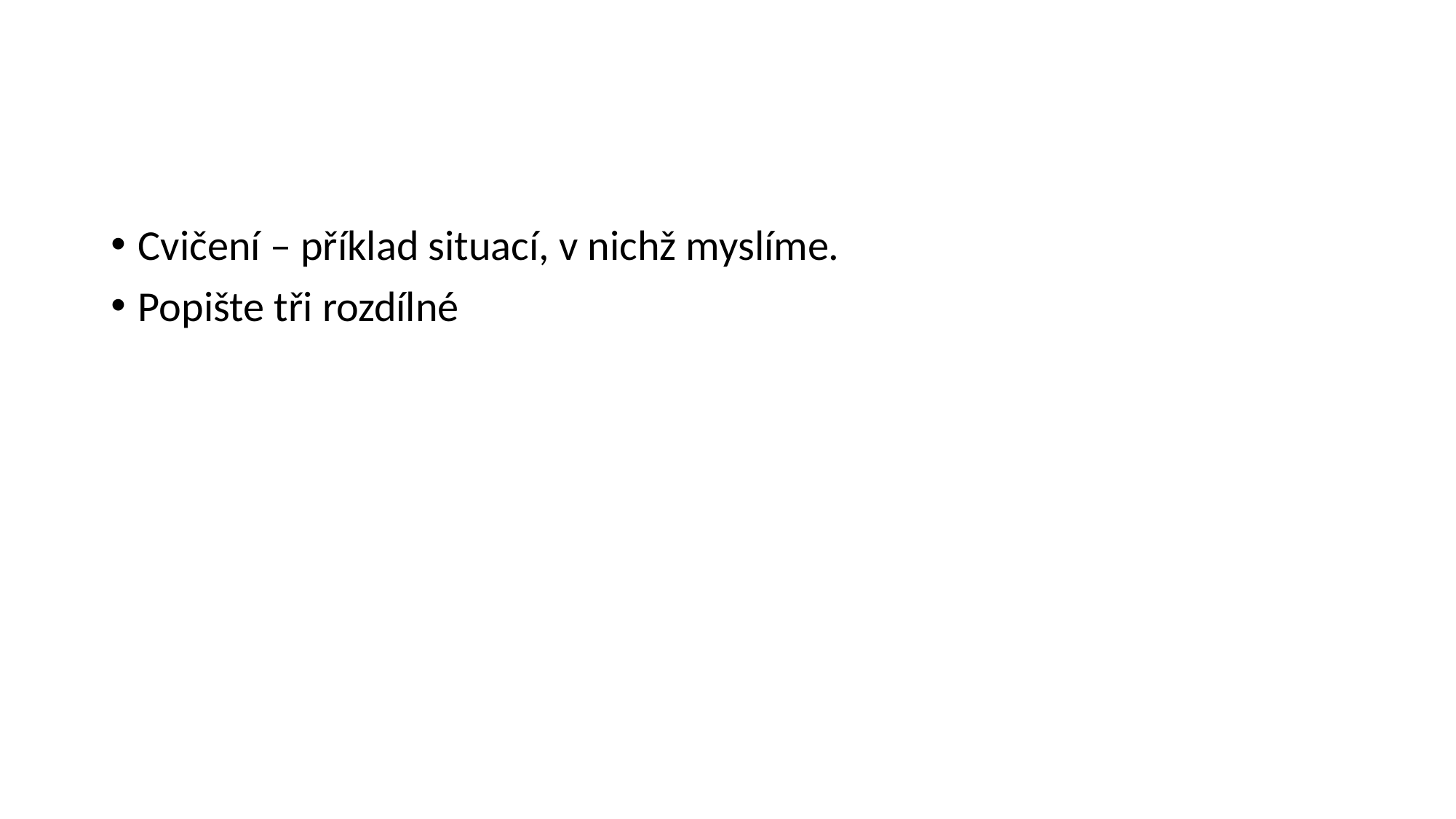

#
Cvičení – příklad situací, v nichž myslíme.
Popište tři rozdílné